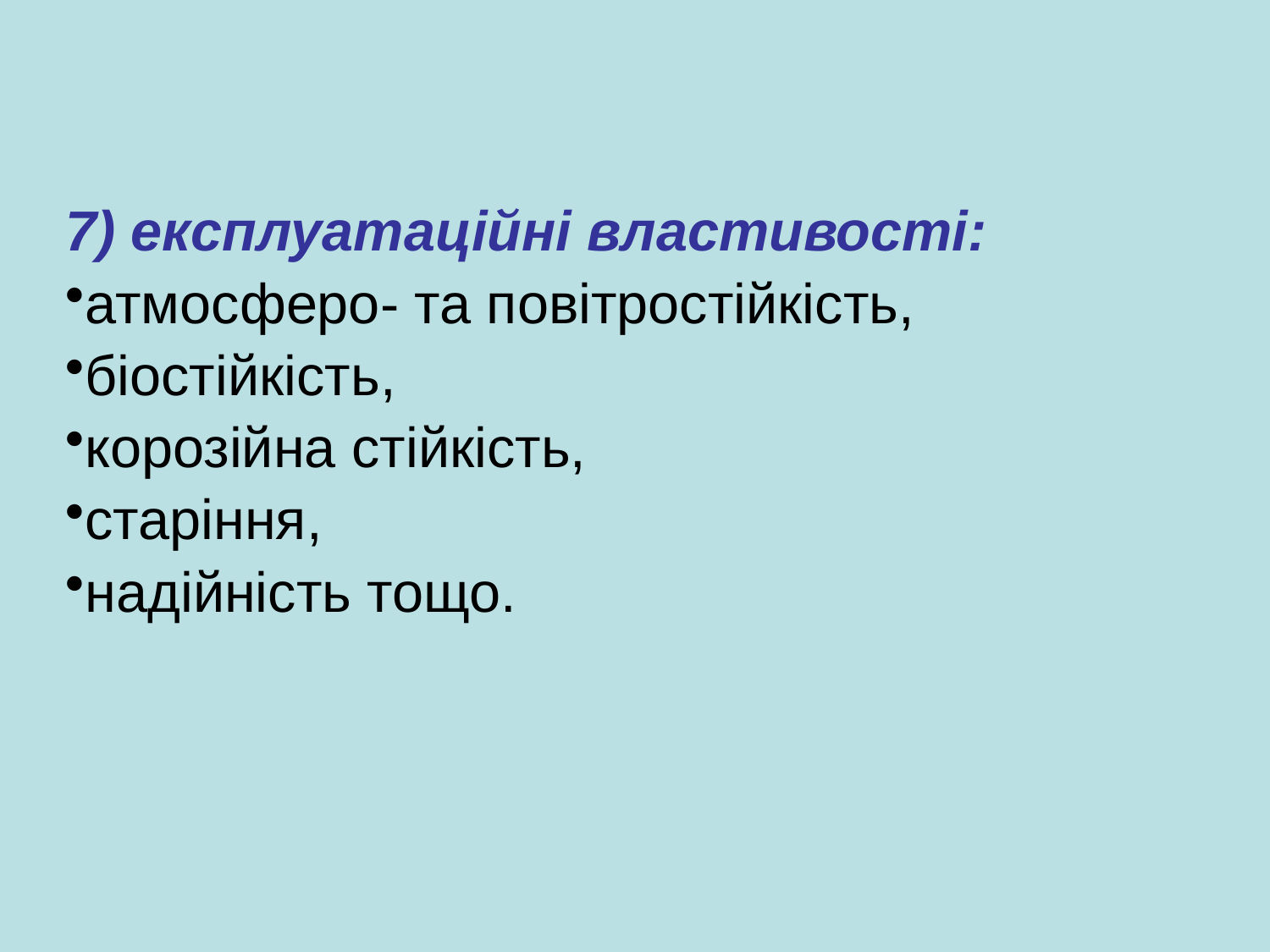

7) експлуатаційні властивості:
атмосферо- та повітростійкість,
біостійкість,
корозійна стійкість,
старіння,
надійність тощо.